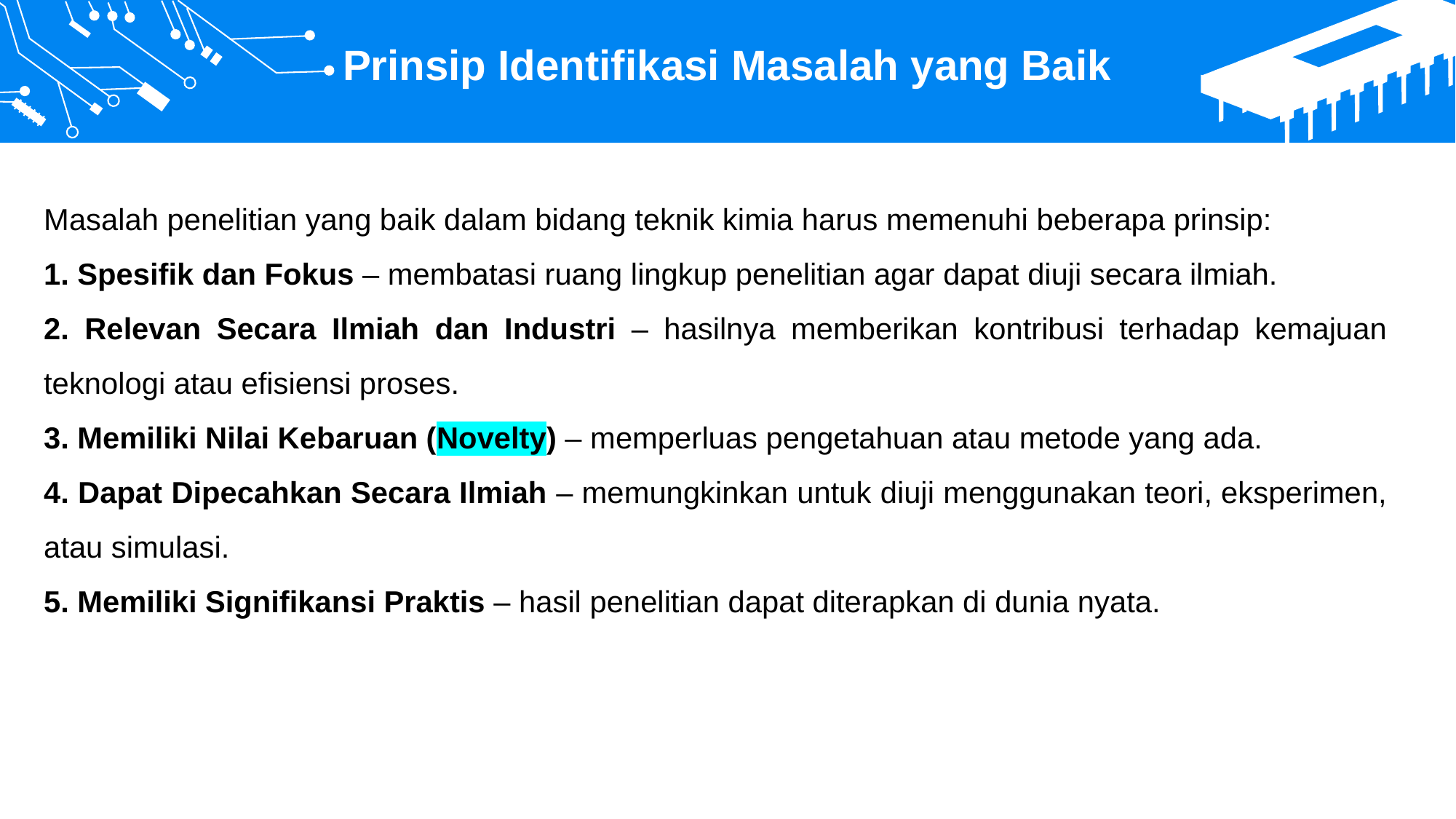

Prinsip Identifikasi Masalah yang Baik

Masalah penelitian yang baik dalam bidang teknik kimia harus memenuhi beberapa prinsip:
 Spesifik dan Fokus – membatasi ruang lingkup penelitian agar dapat diuji secara ilmiah.
 Relevan Secara Ilmiah dan Industri – hasilnya memberikan kontribusi terhadap kemajuan teknologi atau efisiensi proses.
 Memiliki Nilai Kebaruan (Novelty) – memperluas pengetahuan atau metode yang ada.
 Dapat Dipecahkan Secara Ilmiah – memungkinkan untuk diuji menggunakan teori, eksperimen, atau simulasi.
 Memiliki Signifikansi Praktis – hasil penelitian dapat diterapkan di dunia nyata.

Contents
Performance
Contents
Performance

Contents
Performance